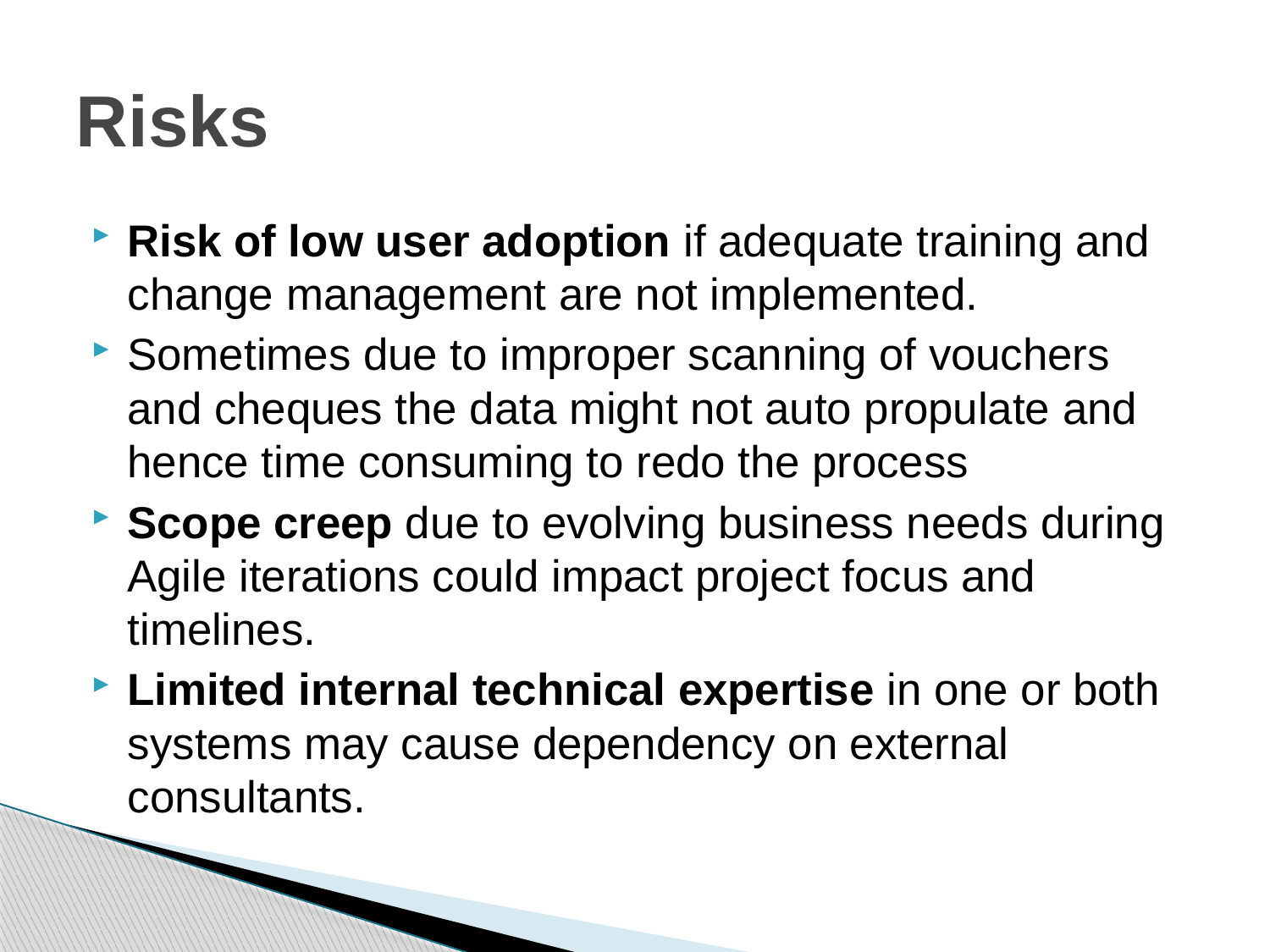

# Risks
Risk of low user adoption if adequate training and change management are not implemented.
Sometimes due to improper scanning of vouchers and cheques the data might not auto propulate and hence time consuming to redo the process
Scope creep due to evolving business needs during Agile iterations could impact project focus and timelines.
Limited internal technical expertise in one or both systems may cause dependency on external consultants.